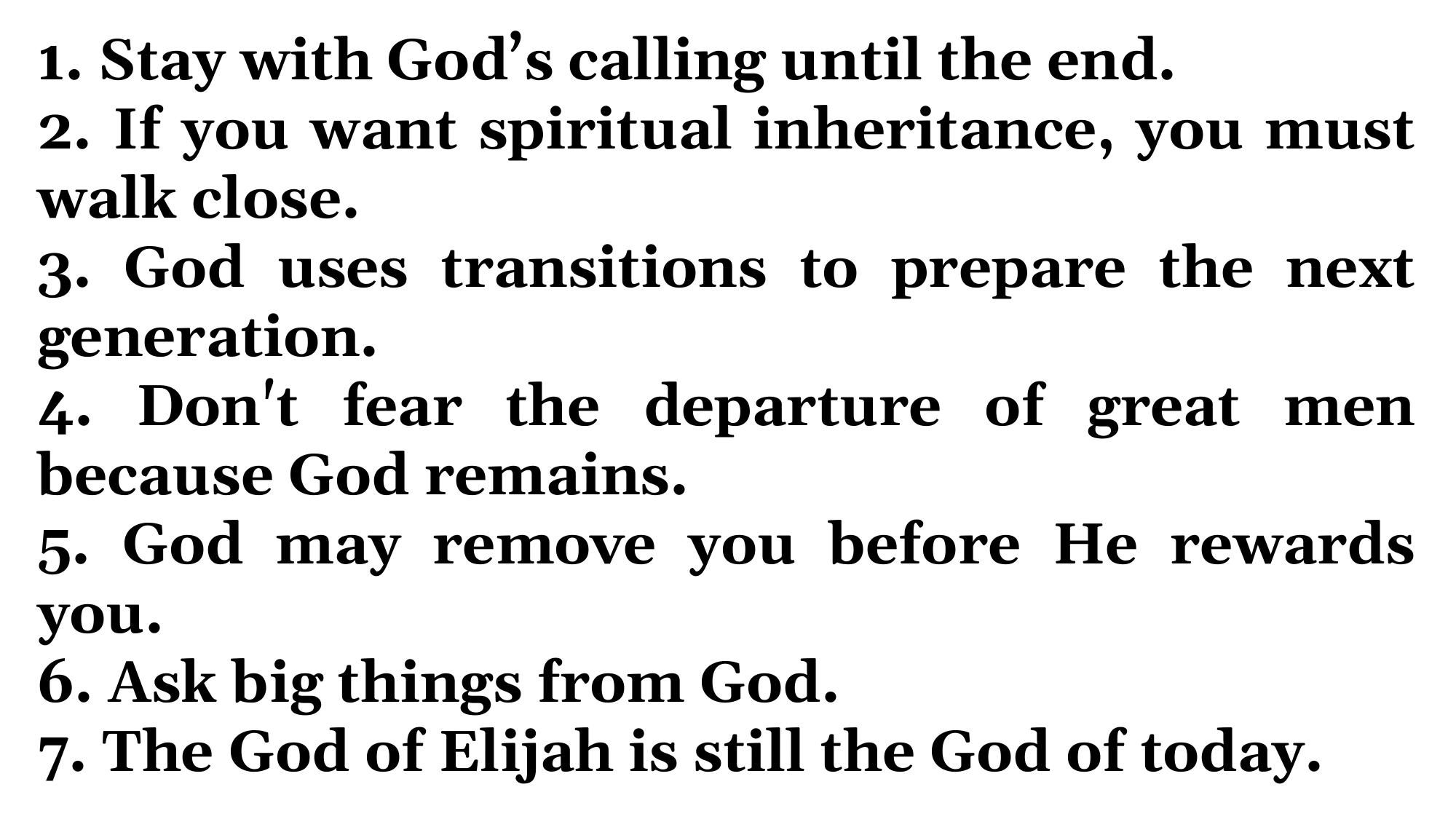

1. Stay with God’s calling until the end.
2. If you want spiritual inheritance, you must walk close.
3. God uses transitions to prepare the next generation.
4. Don't fear the departure of great men because God remains.
5. God may remove you before He rewards you.
6. Ask big things from God.
7. The God of Elijah is still the God of today.